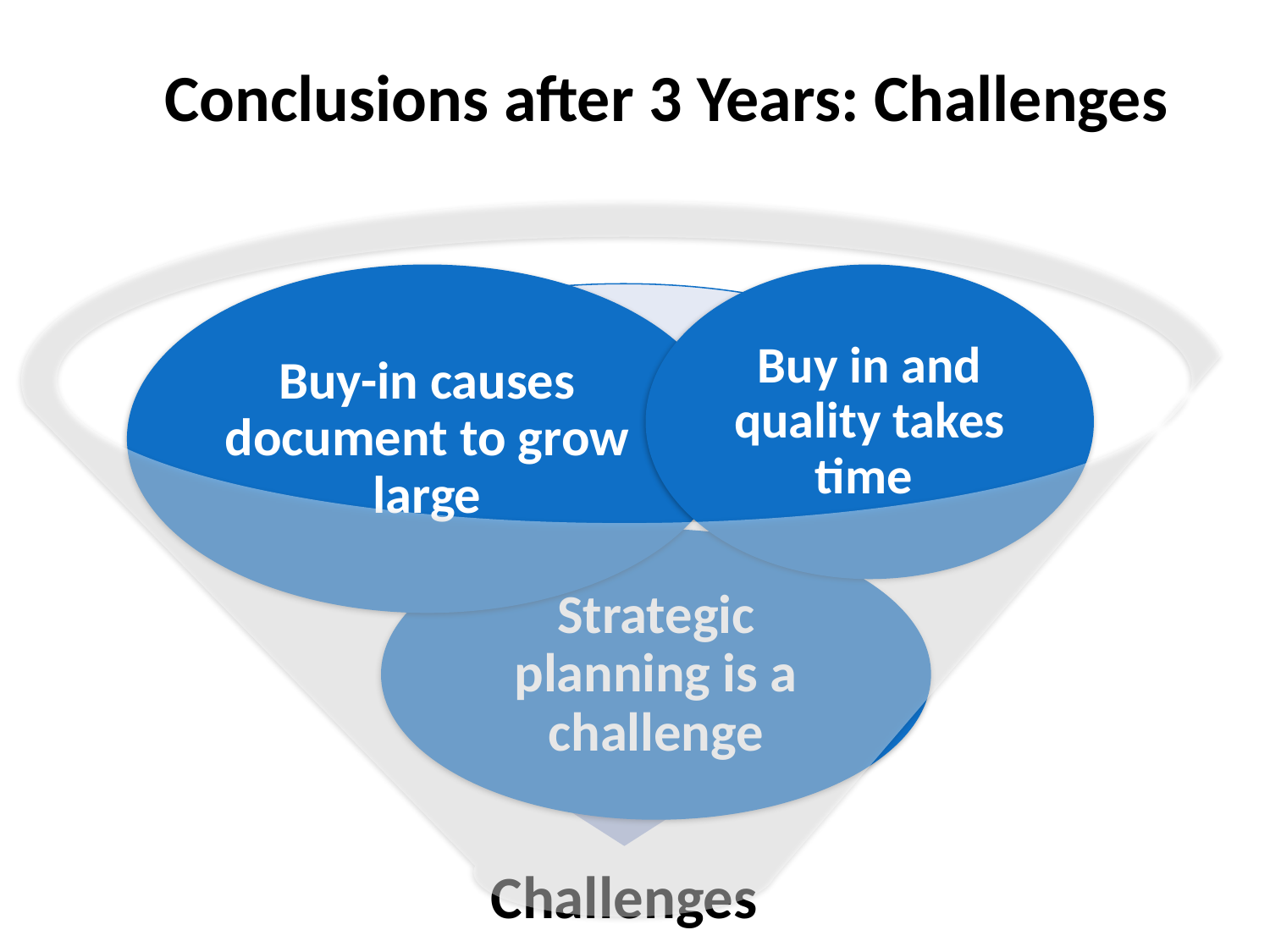

# Conclusions after 3 Years: Challenges
Challenges
Strategic planning is a challenge
Buy-in causes document to grow large
Buy in and quality takes time